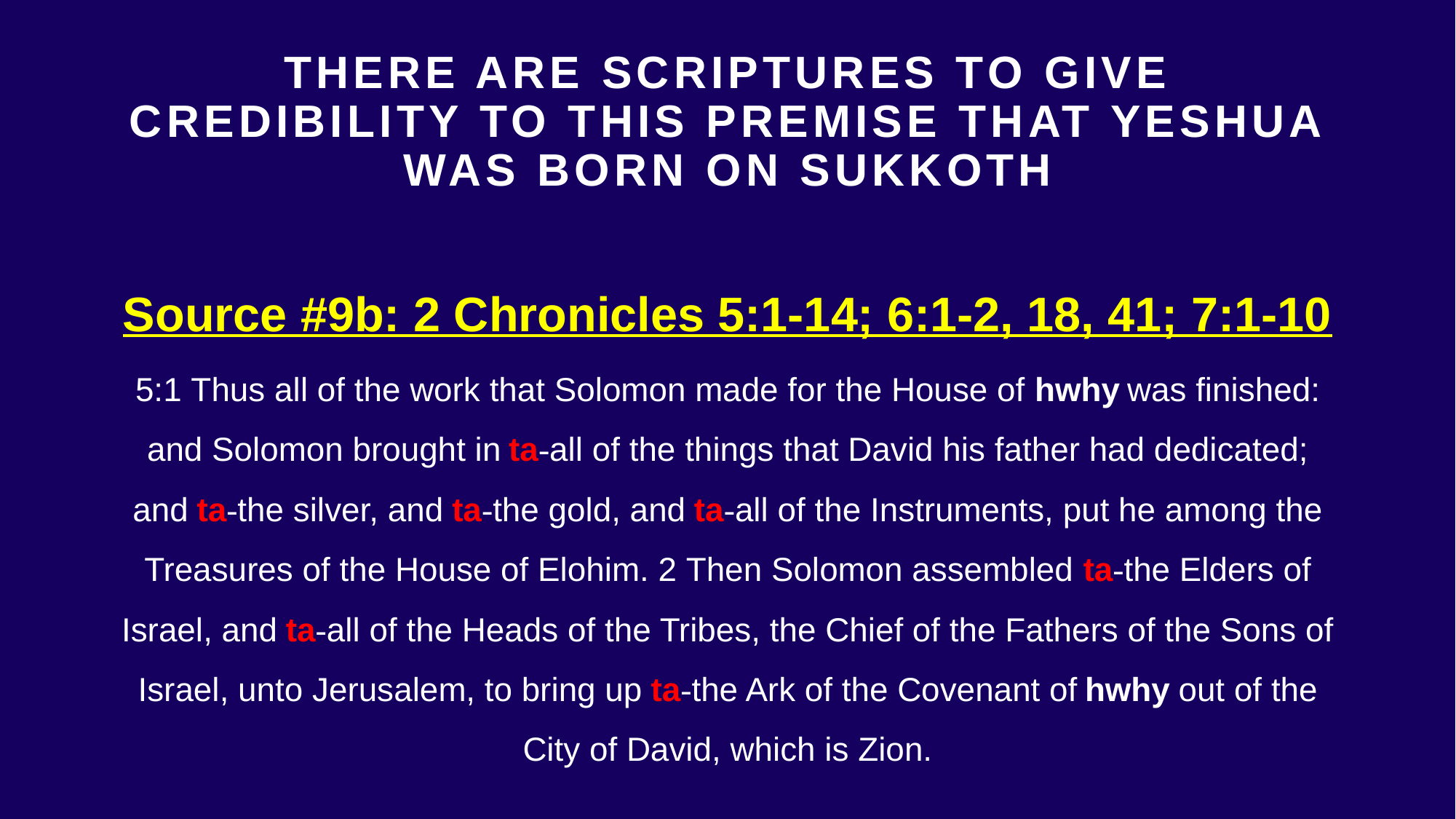

# THERE ARE SCRIPTURES TO GIVE Credibility TO THIS PREMISE that yeshua was born on sukkoth
Source #9b: 2 Chronicles 5:1-14; 6:1-2, 18, 41; 7:1-10
5:1 Thus all of the work that Solomon made for the House of hwhy was finished: and Solomon brought in ta-all of the things that David his father had dedicated; and ta-the silver, and ta-the gold, and ta-all of the Instruments, put he among the Treasures of the House of Elohim. 2 Then Solomon assembled ta-the Elders of Israel, and ta-all of the Heads of the Tribes, the Chief of the Fathers of the Sons of Israel, unto Jerusalem, to bring up ta-the Ark of the Covenant of hwhy out of the City of David, which is Zion.